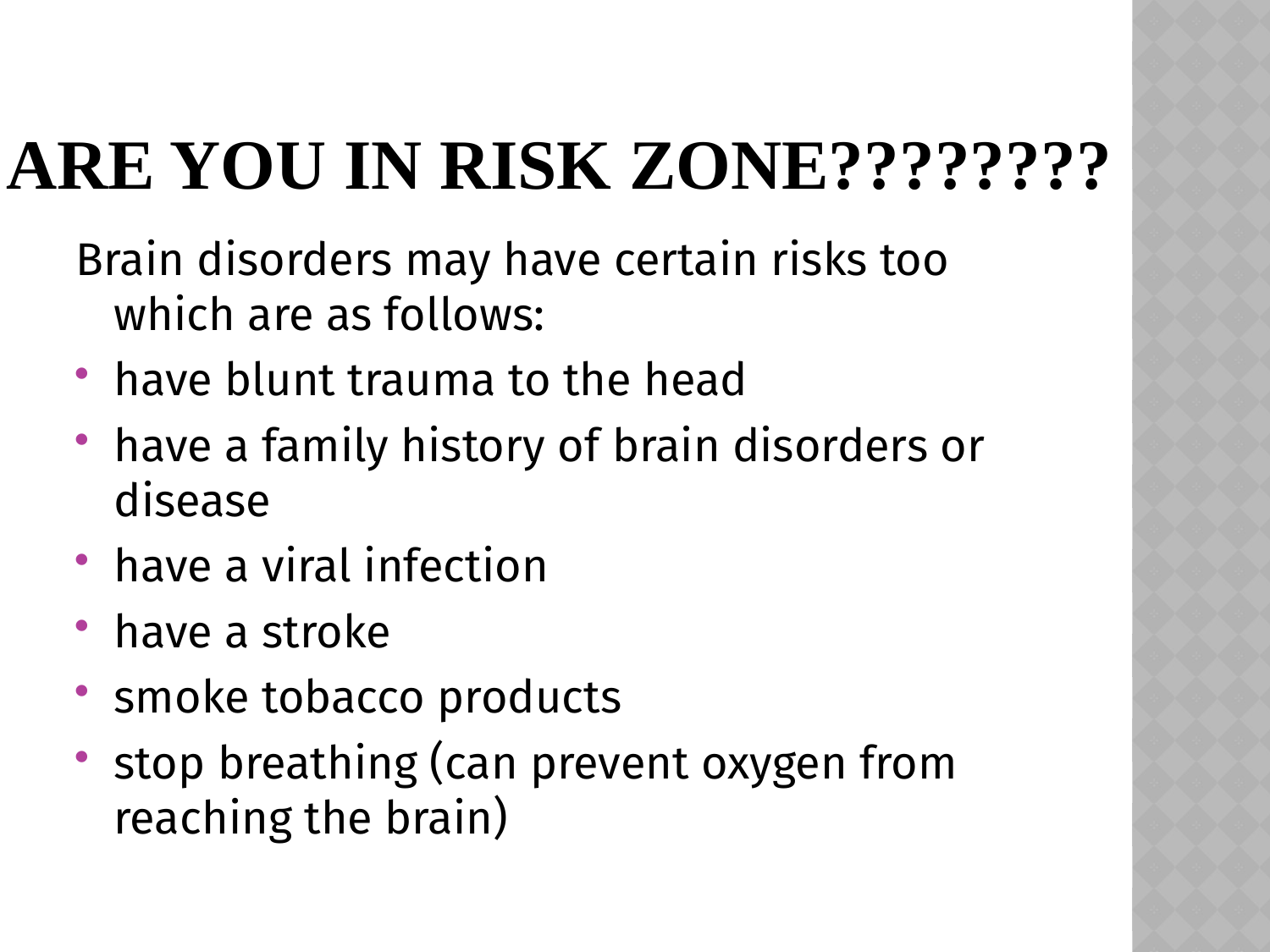

# ARE YOU IN RISK ZONE????????
Brain disorders may have certain risks too which are as follows:
have blunt trauma to the head
have a family history of brain disorders or disease
have a viral infection
have a stroke
smoke tobacco products
stop breathing (can prevent oxygen from reaching the brain)